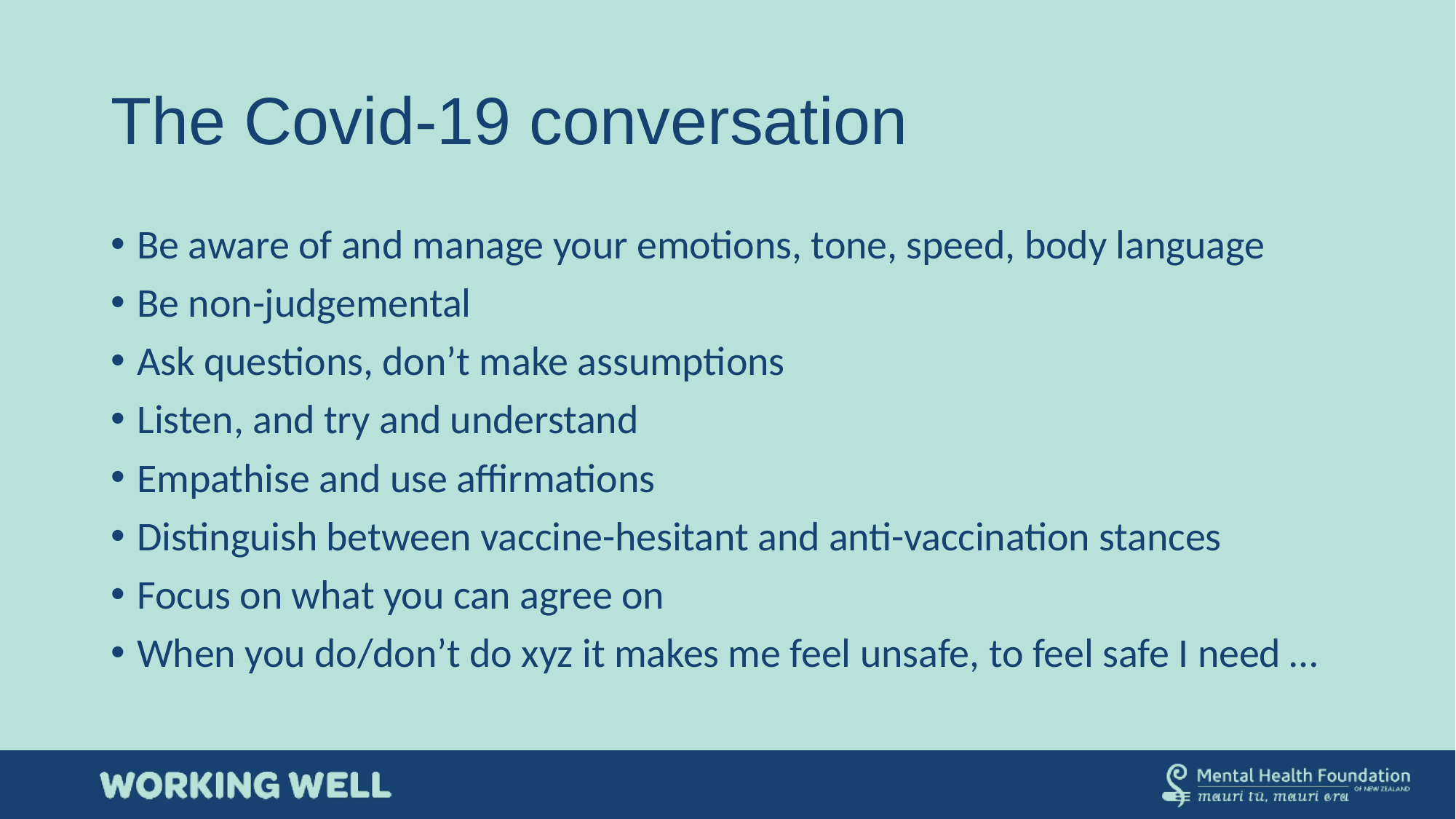

# The Covid-19 conversation
Be aware of and manage your emotions, tone, speed, body language
Be non-judgemental
Ask questions, don’t make assumptions
Listen, and try and understand
Empathise and use affirmations
Distinguish between vaccine-hesitant and anti-vaccination stances
Focus on what you can agree on
When you do/don’t do xyz it makes me feel unsafe, to feel safe I need …